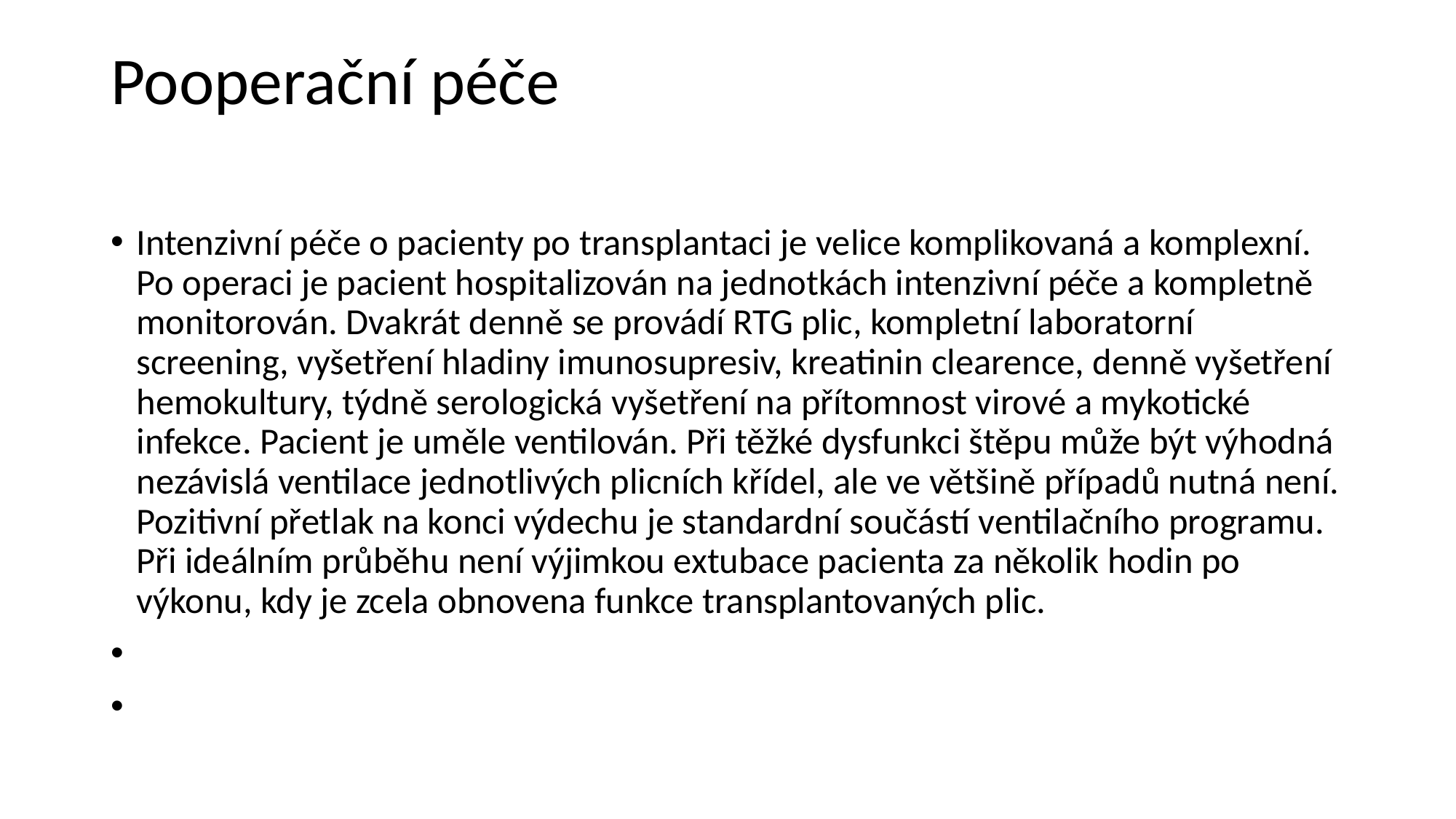

# Pooperační péče
Intenzivní péče o pacienty po transplantaci je velice komplikovaná a komplexní. Po operaci je pacient hospitalizován na jednotkách intenzivní péče a kompletně monitorován. Dvakrát denně se provádí RTG plic, kompletní laboratorní screening, vyšetření hladiny imunosupresiv, kreatinin clearence, denně vyšetření hemokultury, týdně serologická vyšetření na přítomnost virové a mykotické infekce. Pacient je uměle ventilován. Při těžké dysfunkci štěpu může být výhodná nezávislá ventilace jednotlivých plicních křídel, ale ve většině případů nutná není. Pozitivní přetlak na konci výdechu je standardní součástí ventilačního programu. Při ideálním průběhu není výjimkou extubace pacienta za několik hodin po výkonu, kdy je zcela obnovena funkce transplantovaných plic.